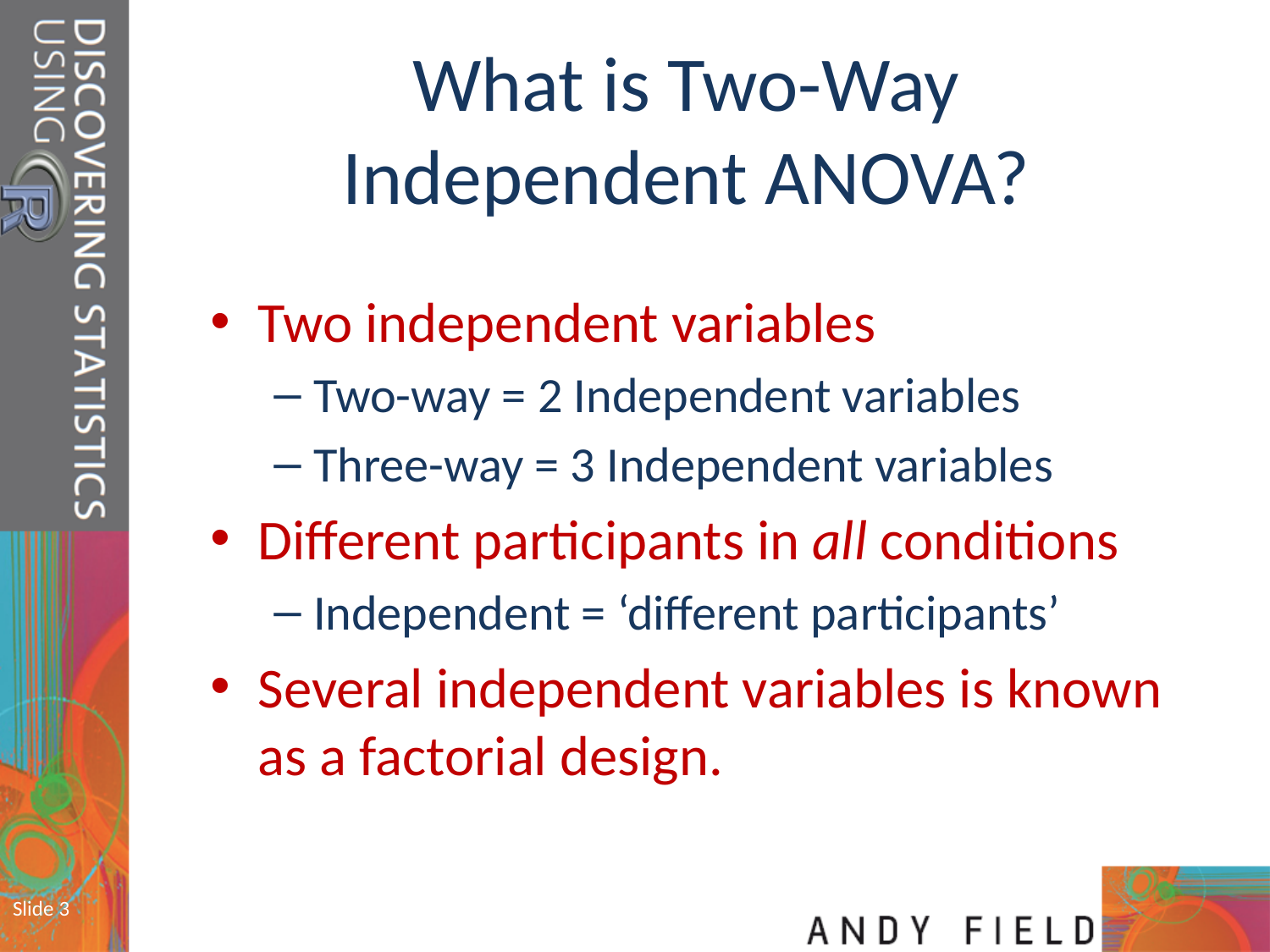

# What is Two-Way Independent ANOVA?
Two independent variables
Two-way = 2 Independent variables
Three-way = 3 Independent variables
Different participants in all conditions
Independent = ‘different participants’
Several independent variables is known as a factorial design.
Slide 3